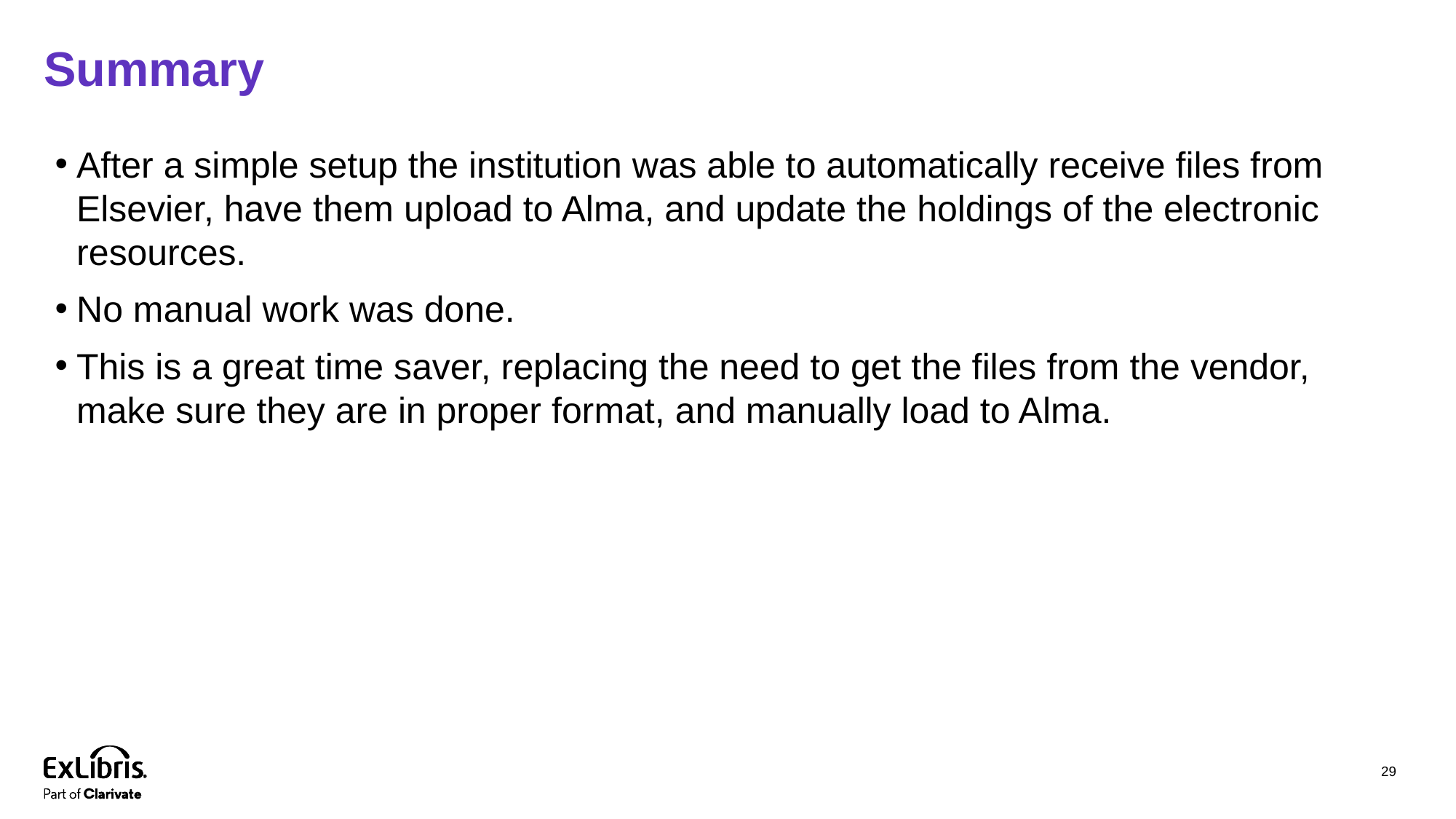

# Summary
After a simple setup the institution was able to automatically receive files from Elsevier, have them upload to Alma, and update the holdings of the electronic resources.
No manual work was done.
This is a great time saver, replacing the need to get the files from the vendor, make sure they are in proper format, and manually load to Alma.
29